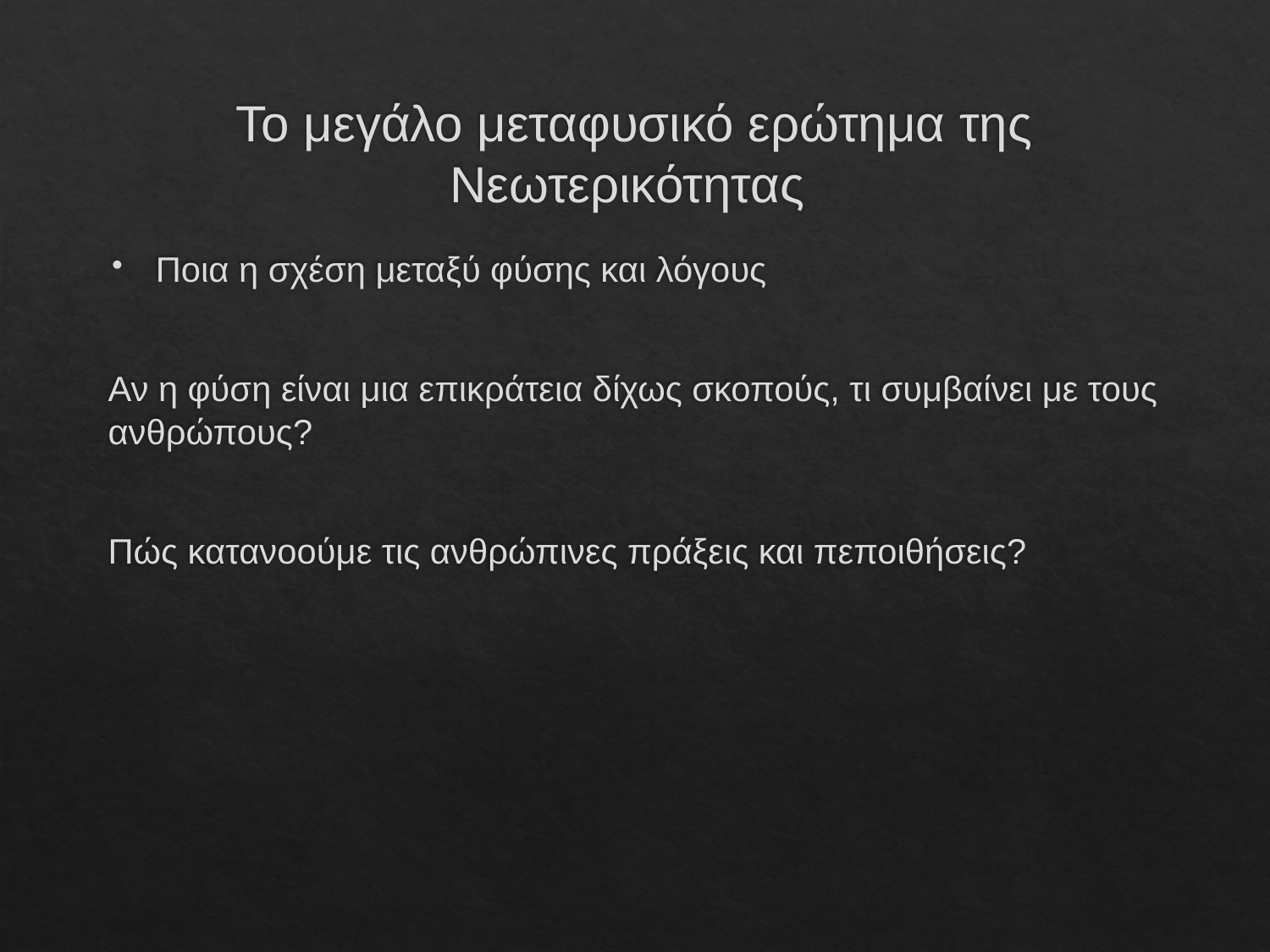

# Το μεγάλο μεταφυσικό ερώτημα της Νεωτερικότητας
Ποια η σχέση μεταξύ φύσης και λόγους

Αν η φύση είναι μια επικράτεια δίχως σκοπούς, τι συμβαίνει με τους ανθρώπους?

Πώς κατανοούμε τις ανθρώπινες πράξεις και πεποιθήσεις?